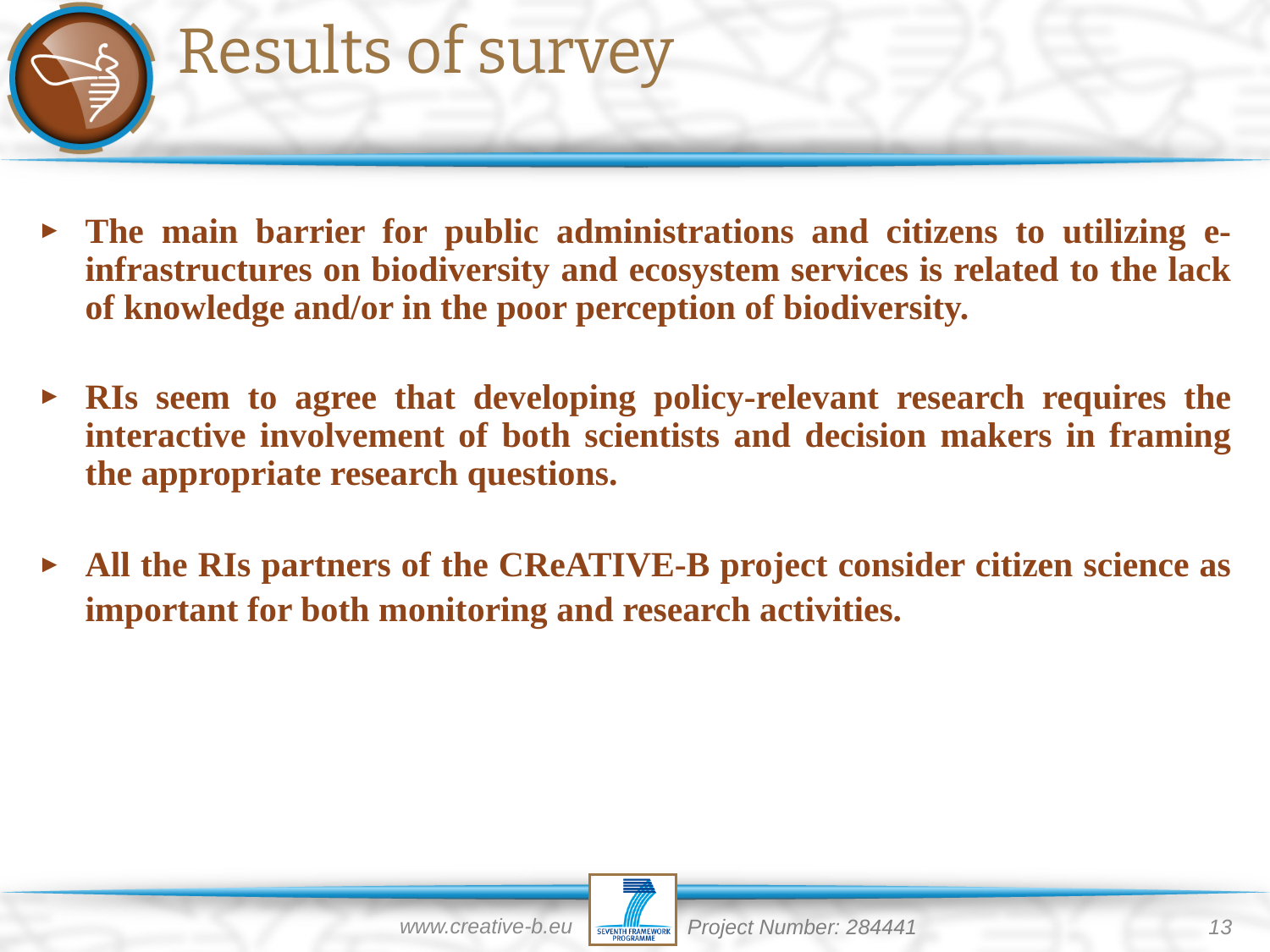

# Results of survey
The main barrier for public administrations and citizens to utilizing e-infrastructures on biodiversity and ecosystem services is related to the lack of knowledge and/or in the poor perception of biodiversity.

RIs seem to agree that developing policy-relevant research requires the interactive involvement of both scientists and decision makers in framing the appropriate research questions.

All the RIs partners of the CReATIVE-B project consider citizen science as important for both monitoring and research activities.

www.creative-b.eu
13